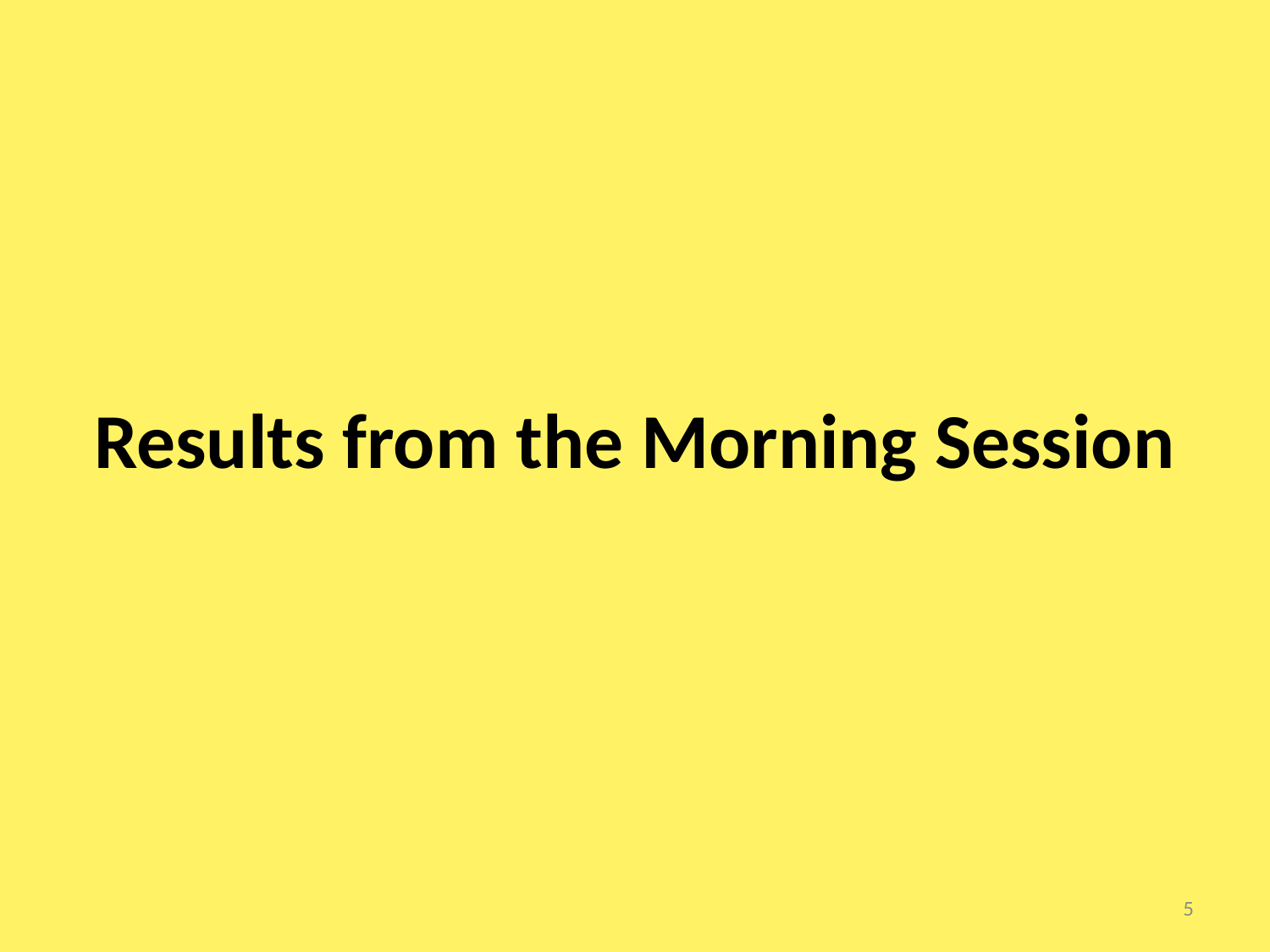

#

Results from the Morning Session
5